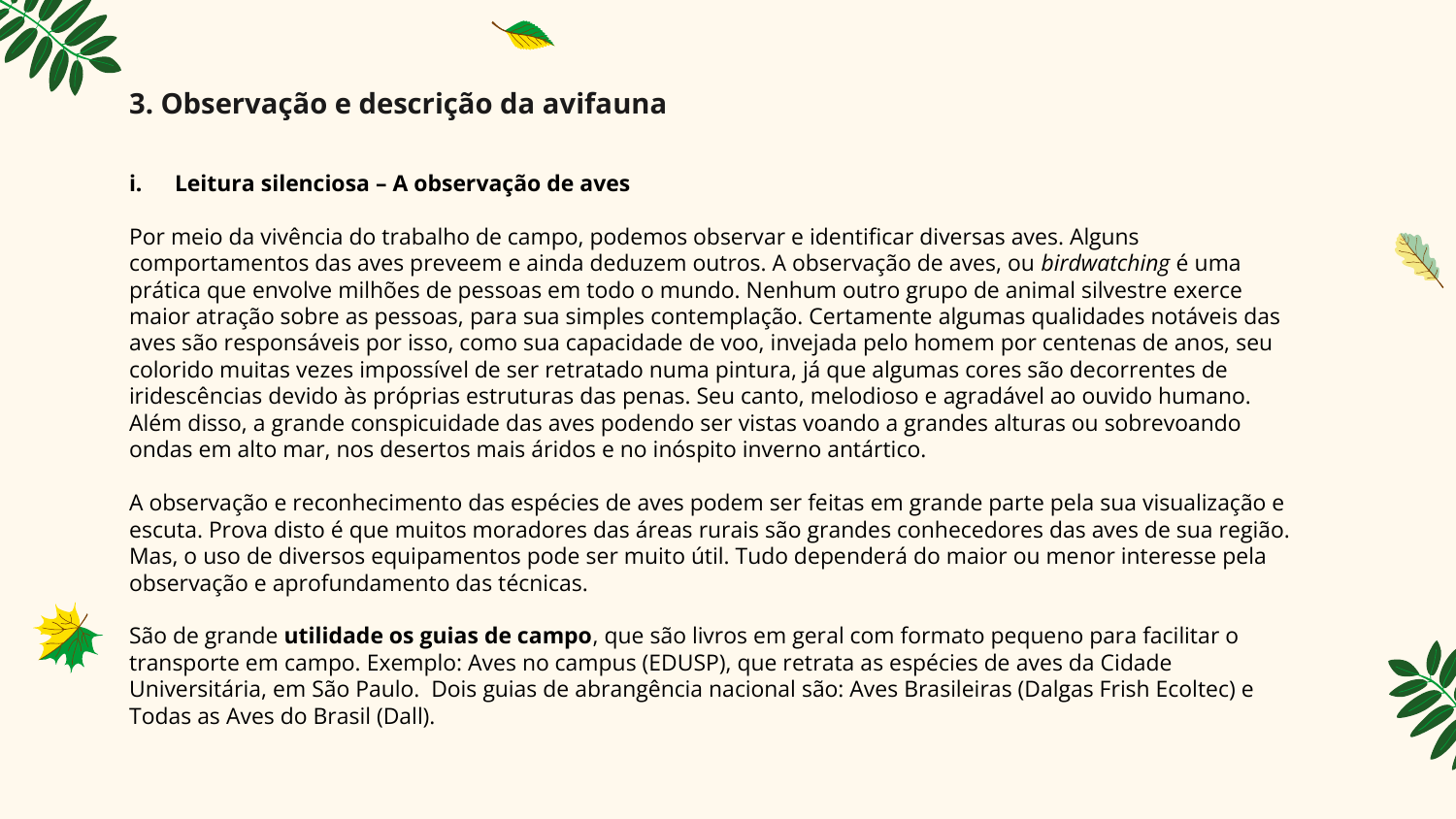

# 3. Observação e descrição da avifauna
Leitura silenciosa – A observação de aves

Por meio da vivência do trabalho de campo, podemos observar e identificar diversas aves. Alguns comportamentos das aves preveem e ainda deduzem outros. A observação de aves, ou birdwatching é uma prática que envolve milhões de pessoas em todo o mundo. Nenhum outro grupo de animal silvestre exerce maior atração sobre as pessoas, para sua simples contemplação. Certamente algumas qualidades notáveis das aves são responsáveis por isso, como sua capacidade de voo, invejada pelo homem por centenas de anos, seu colorido muitas vezes impossível de ser retratado numa pintura, já que algumas cores são decorrentes de iridescências devido às próprias estruturas das penas. Seu canto, melodioso e agradável ao ouvido humano. Além disso, a grande conspicuidade das aves podendo ser vistas voando a grandes alturas ou sobrevoando ondas em alto mar, nos desertos mais áridos e no inóspito inverno antártico.

A observação e reconhecimento das espécies de aves podem ser feitas em grande parte pela sua visualização e escuta. Prova disto é que muitos moradores das áreas rurais são grandes conhecedores das aves de sua região. Mas, o uso de diversos equipamentos pode ser muito útil. Tudo dependerá do maior ou menor interesse pela observação e aprofundamento das técnicas.

São de grande utilidade os guias de campo, que são livros em geral com formato pequeno para facilitar o transporte em campo. Exemplo: Aves no campus (EDUSP), que retrata as espécies de aves da Cidade Universitária, em São Paulo.  Dois guias de abrangência nacional são: Aves Brasileiras (Dalgas Frish Ecoltec) e Todas as Aves do Brasil (Dall).